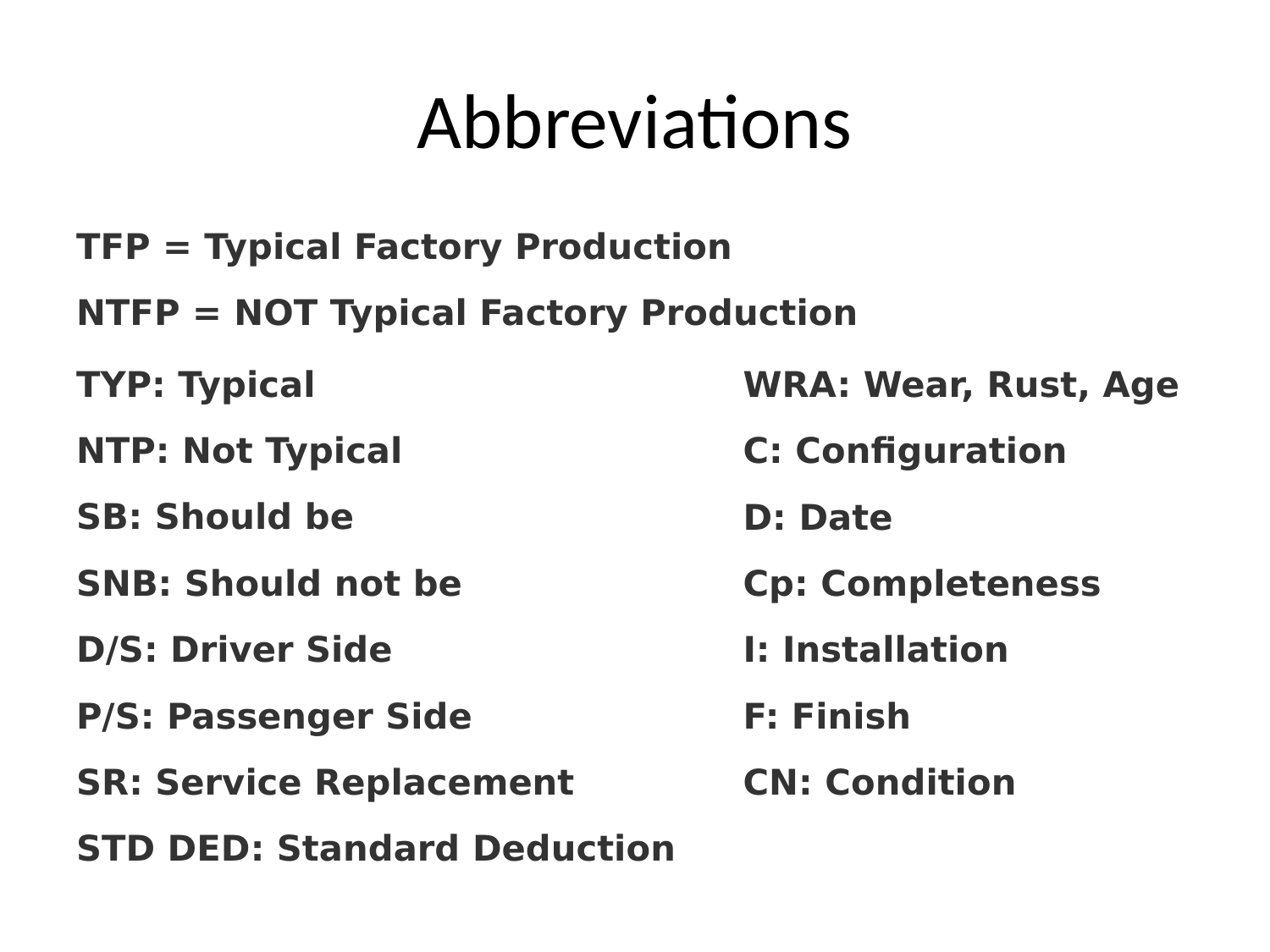

# Abbreviations
TFP = Typical Factory Production
NTFP = NOT Typical Factory Production
TYP: Typical
NTP: Not Typical
SB: Should be
SNB: Should not be
D/S: Driver Side
P/S: Passenger Side
SR: Service Replacement
STD DED: Standard Deduction

WRA: Wear, Rust, Age
C: Configuration
D: Date
Cp: Completeness
I: Installation
F: Finish
CN: Condition